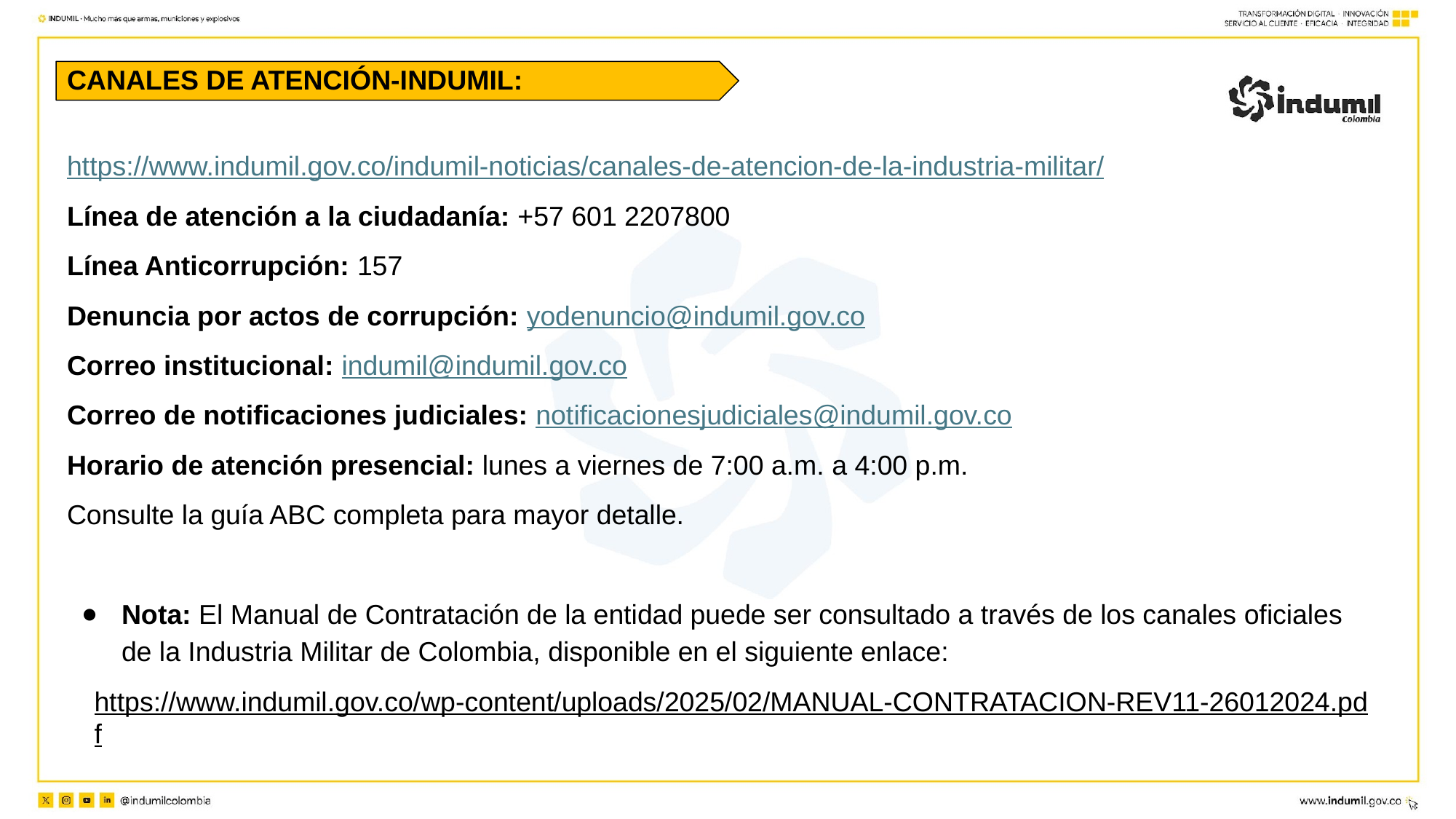

CANALES DE ATENCIÓN-INDUMIL:

https://www.indumil.gov.co/indumil-noticias/canales-de-atencion-de-la-industria-militar/
Línea de atención a la ciudadanía: +57 601 2207800
Línea Anticorrupción: 157
Denuncia por actos de corrupción: yodenuncio@indumil.gov.co
Correo institucional: indumil@indumil.gov.co
Correo de notificaciones judiciales: notificacionesjudiciales@indumil.gov.co
Horario de atención presencial: lunes a viernes de 7:00 a.m. a 4:00 p.m.
Consulte la guía ABC completa para mayor detalle.

Nota: El Manual de Contratación de la entidad puede ser consultado a través de los canales oficiales de la Industria Militar de Colombia, disponible en el siguiente enlace:
https://www.indumil.gov.co/wp-content/uploads/2025/02/MANUAL-CONTRATACION-REV11-26012024.pdf